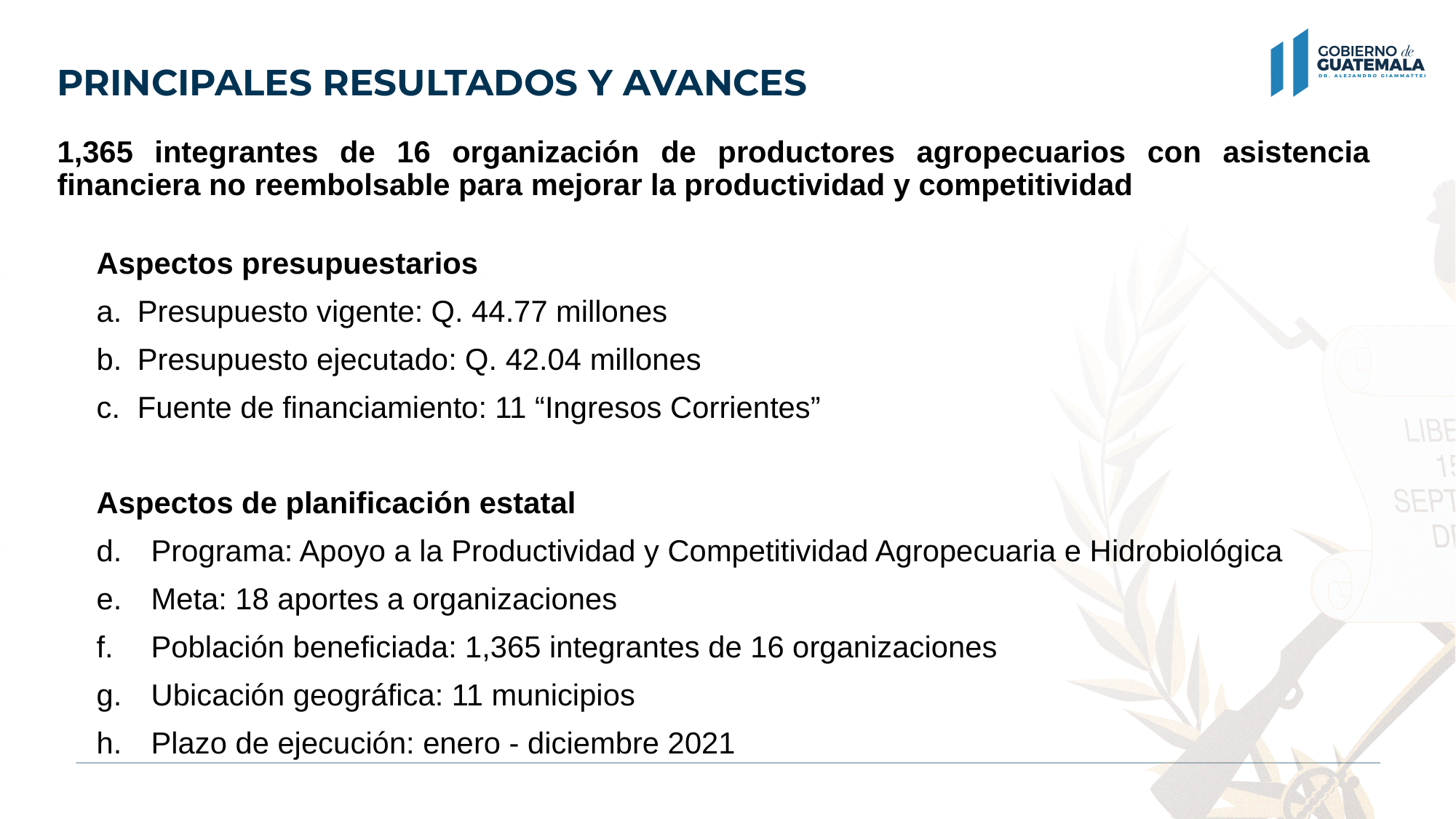

PRINCIPALES RESULTADOS Y AVANCES
1,365 integrantes de 16 organización de productores agropecuarios con asistencia financiera no reembolsable para mejorar la productividad y competitividad

Aspectos presupuestarios
Presupuesto vigente: Q. 44.77 millones
Presupuesto ejecutado: Q. 42.04 millones
Fuente de financiamiento: 11 “Ingresos Corrientes”

Aspectos de planificación estatal
Programa: Apoyo a la Productividad y Competitividad Agropecuaria e Hidrobiológica
Meta: 18 aportes a organizaciones
Población beneficiada: 1,365 integrantes de 16 organizaciones
Ubicación geográfica: 11 municipios
Plazo de ejecución: enero - diciembre 2021